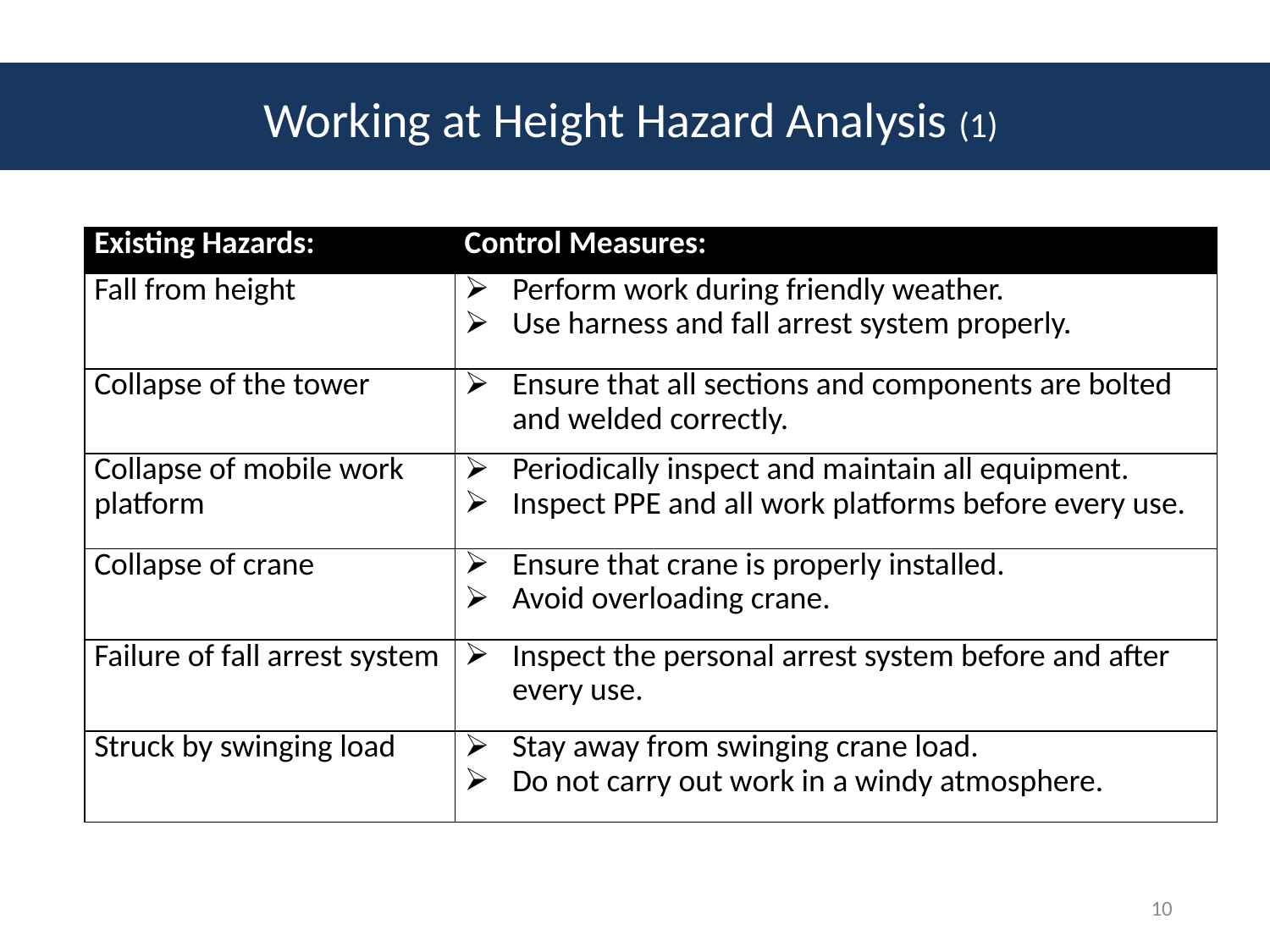

# Working at Height Hazard Analysis (1)

| Existing Hazards: | Control Measures: |
| --- | --- |
| Fall from height | Perform work during friendly weather. Use harness and fall arrest system properly. |
| Collapse of the tower | Ensure that all sections and components are bolted and welded correctly. |
| Collapse of mobile work platform | Periodically inspect and maintain all equipment. Inspect PPE and all work platforms before every use. |
| Collapse of crane | Ensure that crane is properly installed. Avoid overloading crane. |
| Failure of fall arrest system | Inspect the personal arrest system before and after every use. |
| Struck by swinging load | Stay away from swinging crane load. Do not carry out work in a windy atmosphere. |
10